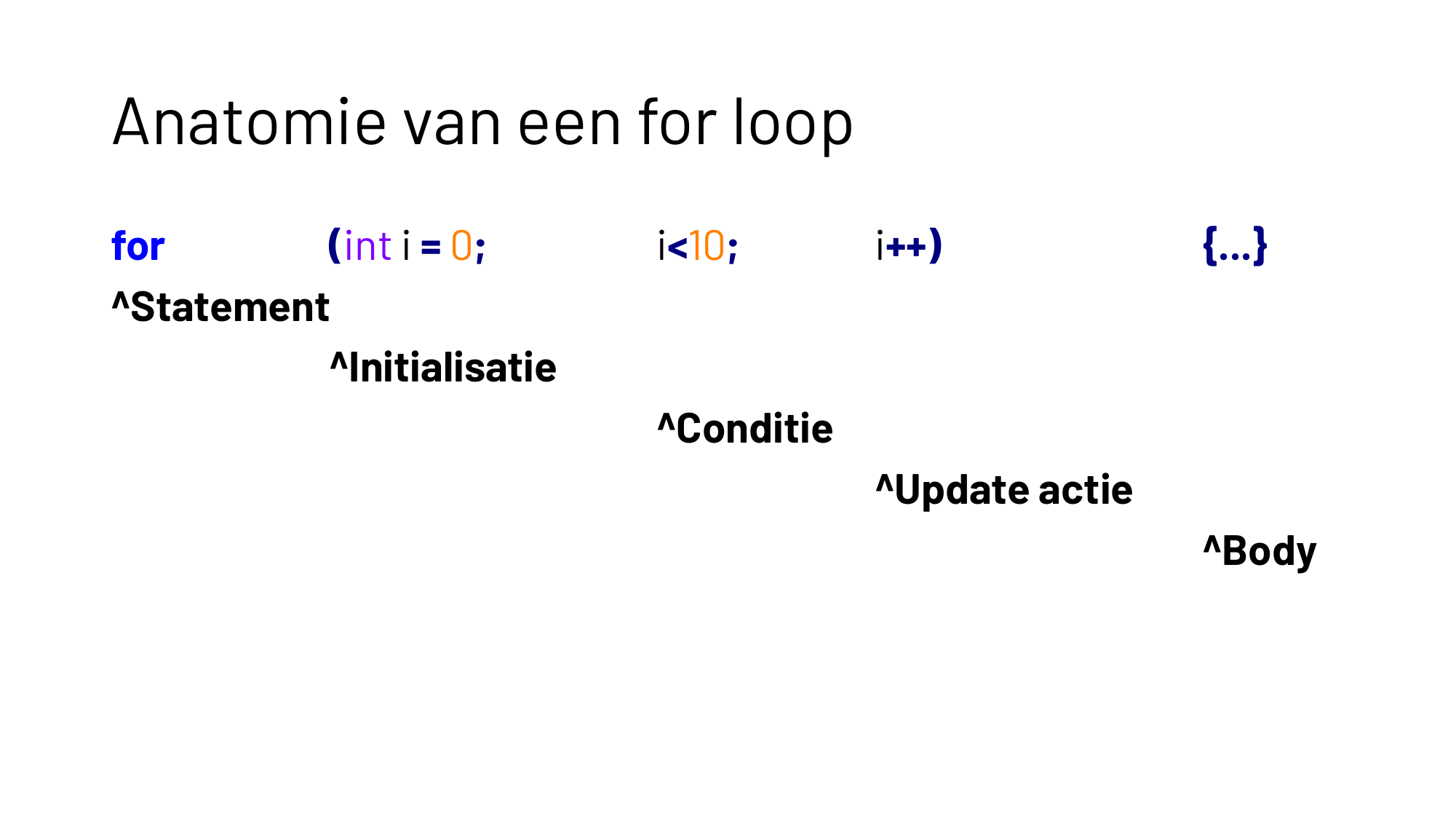

# Anatomie van een for loop
for		(int i = 0; 		i<10; 		i++)			{...}
^Statement
		^Initialisatie
					^Conditie
							^Update actie
										^Body